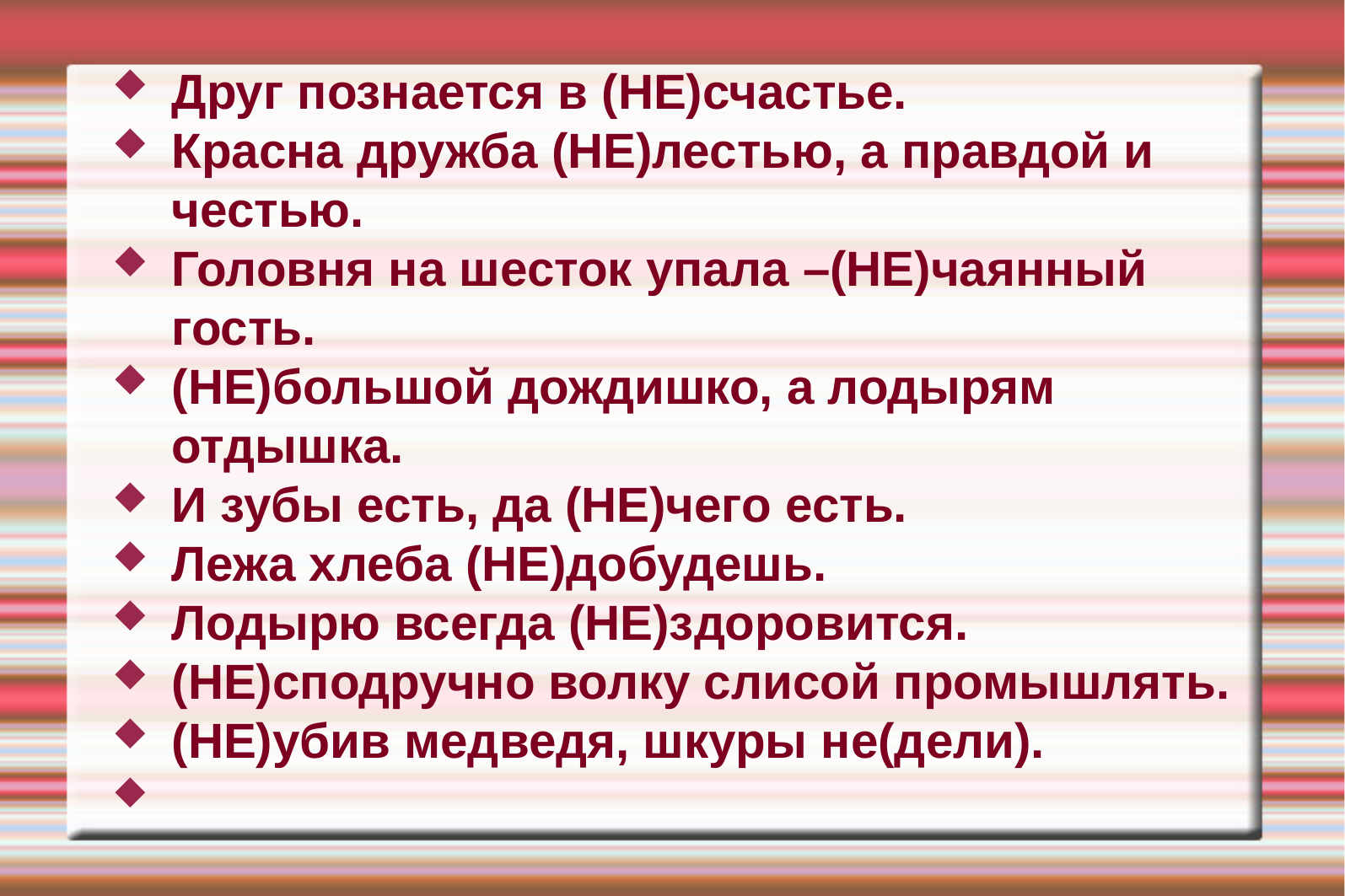

Друг познается в (НЕ)счастье.
Красна дружба (НЕ)лестью, а правдой и честью.
Головня на шесток упала –(НЕ)чаянный гость.
(НЕ)большой дождишко, а лодырям отдышка.
И зубы есть, да (НЕ)чего есть.
Лежа хлеба (НЕ)добудешь.
Лодырю всегда (НЕ)здоровится.
(НЕ)сподручно волку слисой промышлять.
(НЕ)убив медведя, шкуры не(дели).